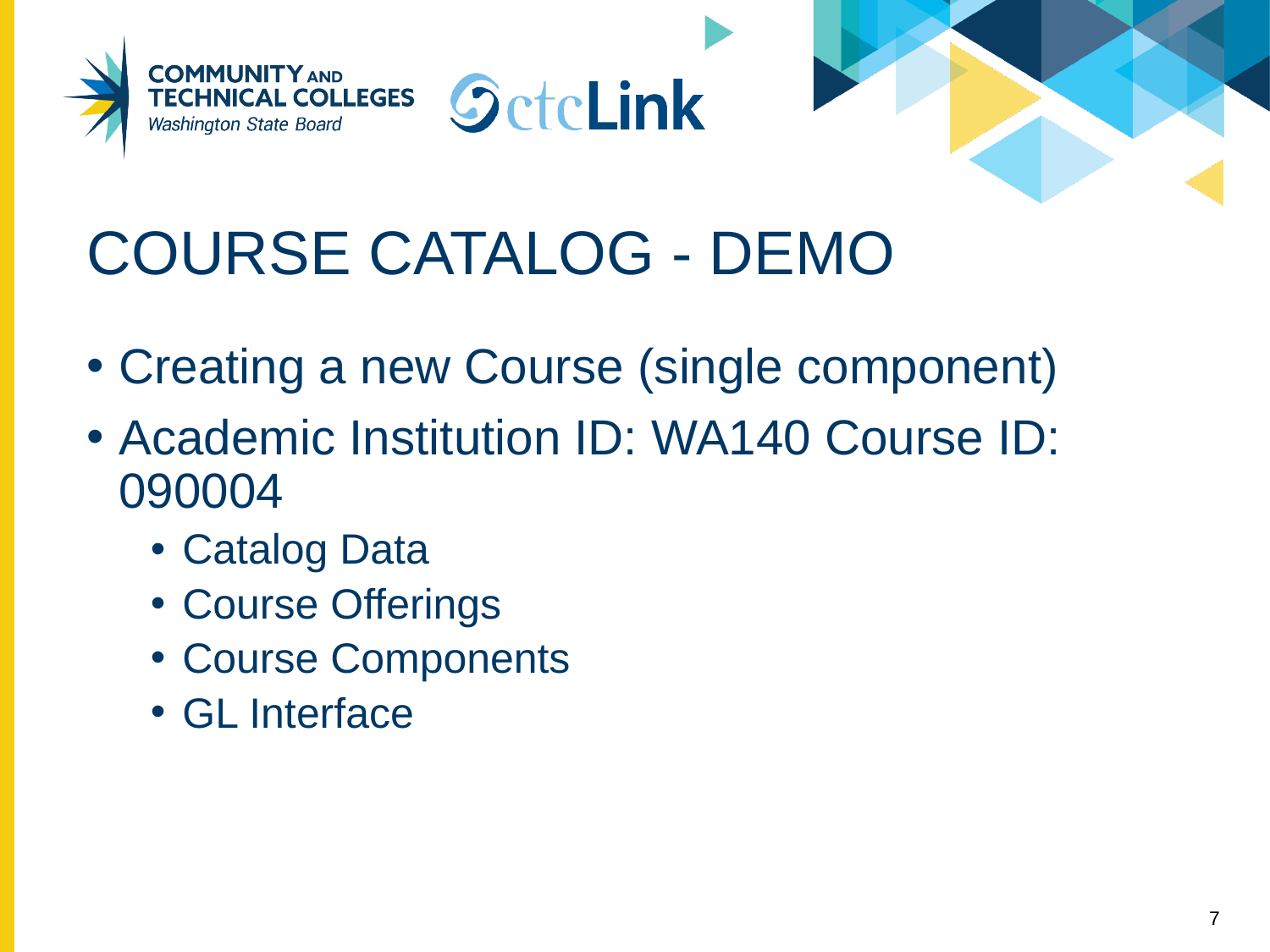

# Course catalog - demo
Creating a new Course (single component)
Academic Institution ID: WA140 Course ID: 090004
Catalog Data
Course Offerings
Course Components
GL Interface
7